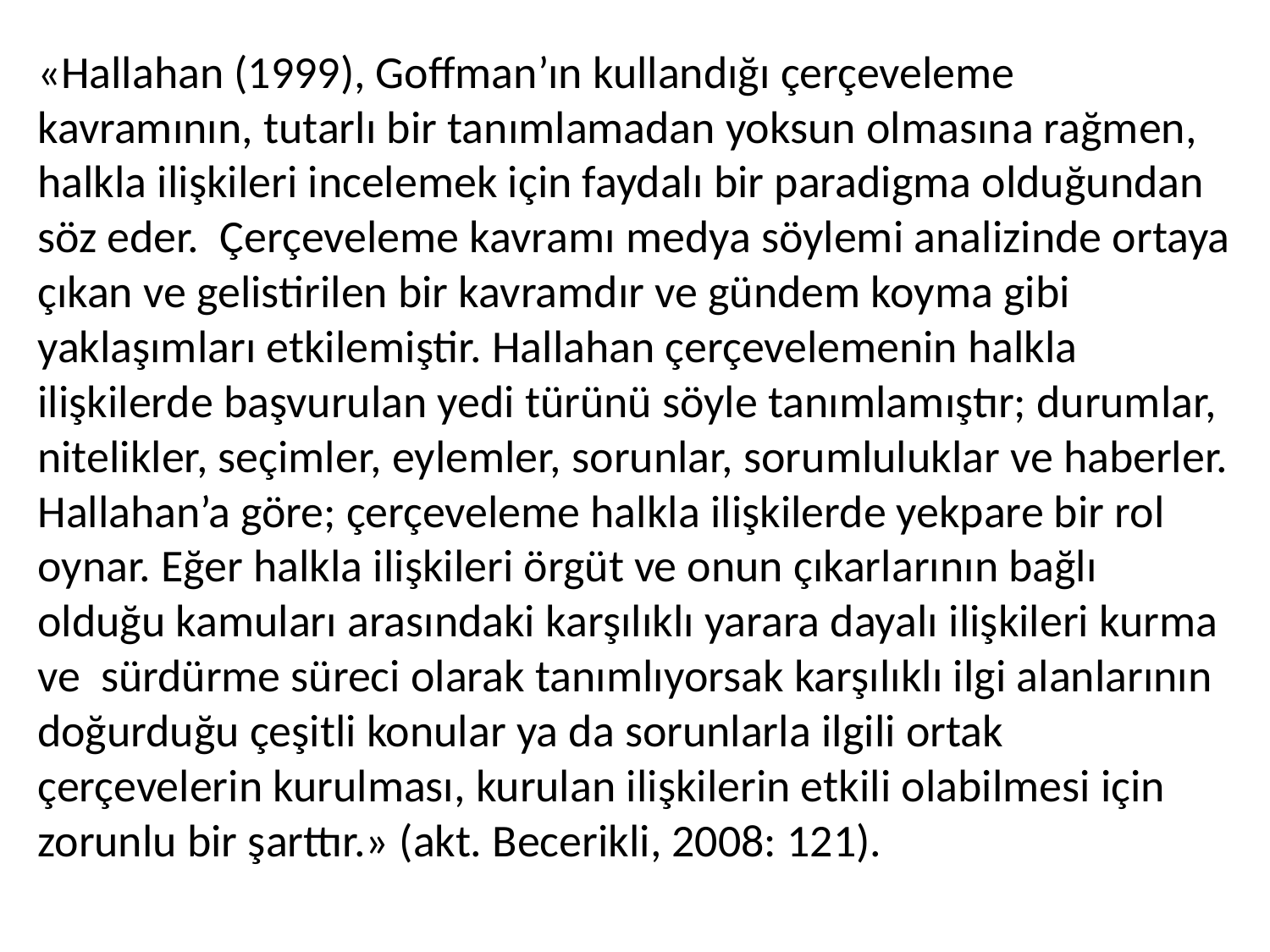

«Hallahan (1999), Goffman’ın kullandığı çerçeveleme kavramının, tutarlı bir tanımlamadan yoksun olmasına rağmen, halkla ilişkileri incelemek için faydalı bir paradigma olduğundan söz eder.  Çerçeveleme kavramı medya söylemi analizinde ortaya çıkan ve gelistirilen bir kavramdır ve gündem koyma gibi yaklaşımları etkilemiştir. Hallahan çerçevelemenin halkla ilişkilerde başvurulan yedi türünü söyle tanımlamıştır; durumlar, nitelikler, seçimler, eylemler, sorunlar, sorumluluklar ve haberler. Hallahan’a göre; çerçeveleme halkla ilişkilerde yekpare bir rol oynar. Eğer halkla ilişkileri örgüt ve onun çıkarlarının bağlı olduğu kamuları arasındaki karşılıklı yarara dayalı ilişkileri kurma ve  sürdürme süreci olarak tanımlıyorsak karşılıklı ilgi alanlarının doğurduğu çeşitli konular ya da sorunlarla ilgili ortak  çerçevelerin kurulması, kurulan ilişkilerin etkili olabilmesi için zorunlu bir şarttır.» (akt. Becerikli, 2008: 121).